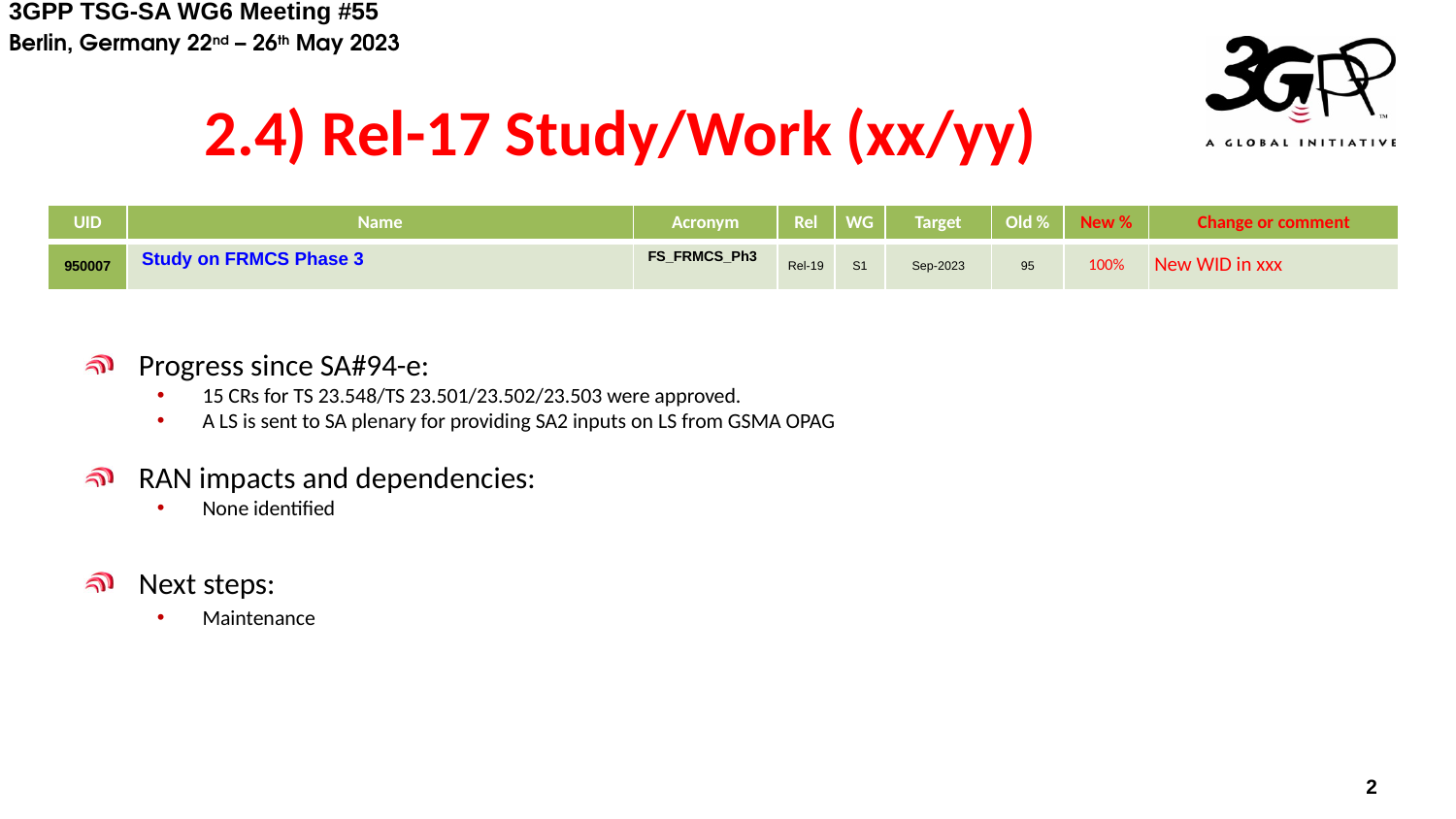

# 2.4) Rel-17 Study/Work (xx/yy)
| UID | Name | Acronym | Rel | WG | Target | Old % | New % | Change or comment |
| --- | --- | --- | --- | --- | --- | --- | --- | --- |
| 950007 | Study on FRMCS Phase 3 | FS\_FRMCS\_Ph3 | Rel-19 | S1 | Sep-2023 | 95 | 100% | New WID in xxx |
Progress since SA#94-e:
15 CRs for TS 23.548/TS 23.501/23.502/23.503 were approved.
A LS is sent to SA plenary for providing SA2 inputs on LS from GSMA OPAG

RAN impacts and dependencies:
None identified

Next steps:
Maintenance